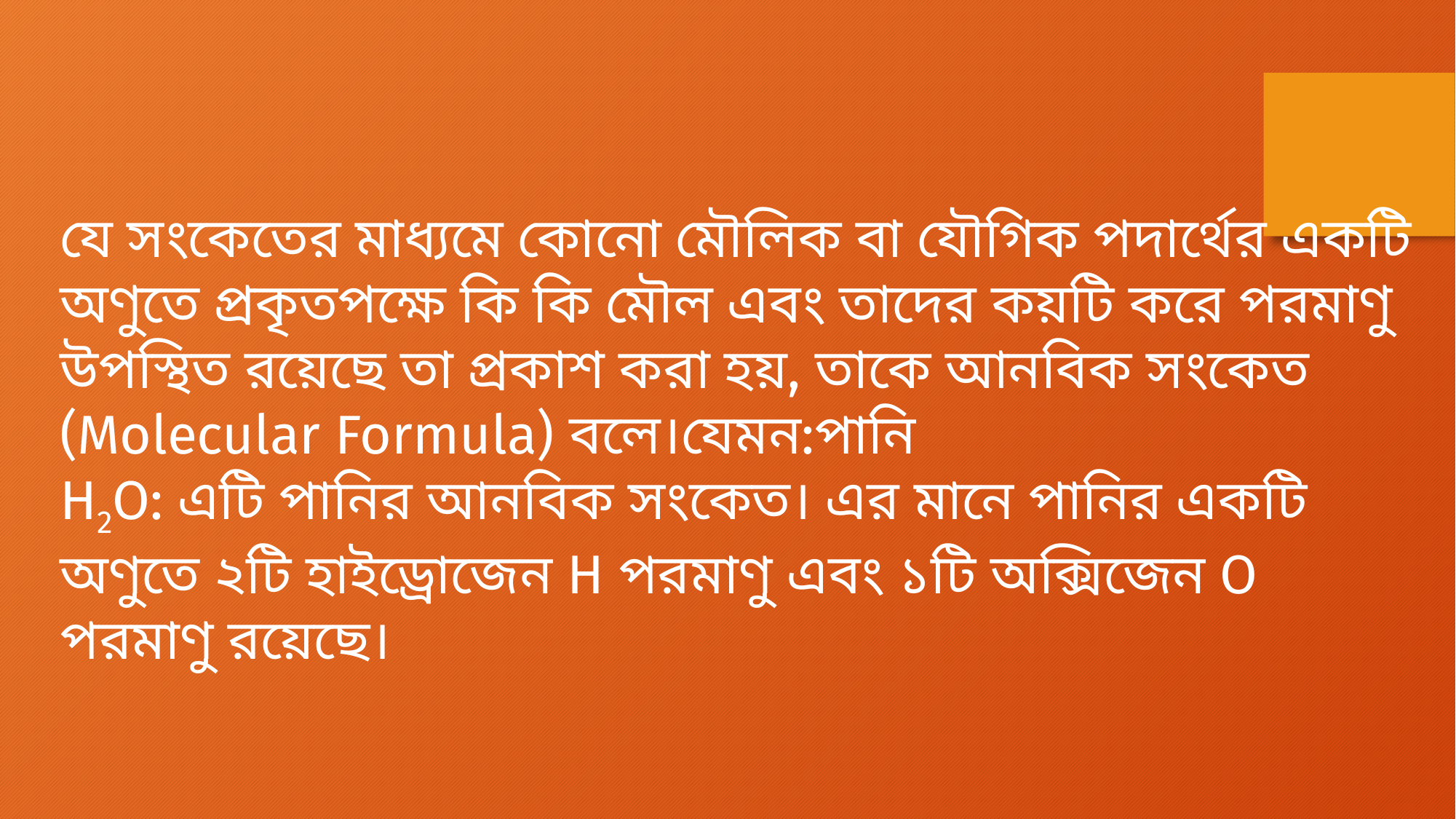

যে সংকেতের মাধ্যমে কোনো মৌলিক বা যৌগিক পদার্থের একটি অণুতে প্রকৃতপক্ষে কি কি মৌল এবং তাদের কয়টি করে পরমাণু উপস্থিত রয়েছে তা প্রকাশ করা হয়, তাকে আনবিক সংকেত (Molecular Formula) বলে।যেমন:পানি
H2O: এটি পানির আনবিক সংকেত। এর মানে পানির একটি অণুতে ২টি হাইড্রোজেন H পরমাণু এবং ১টি অক্সিজেন O পরমাণু রয়েছে।